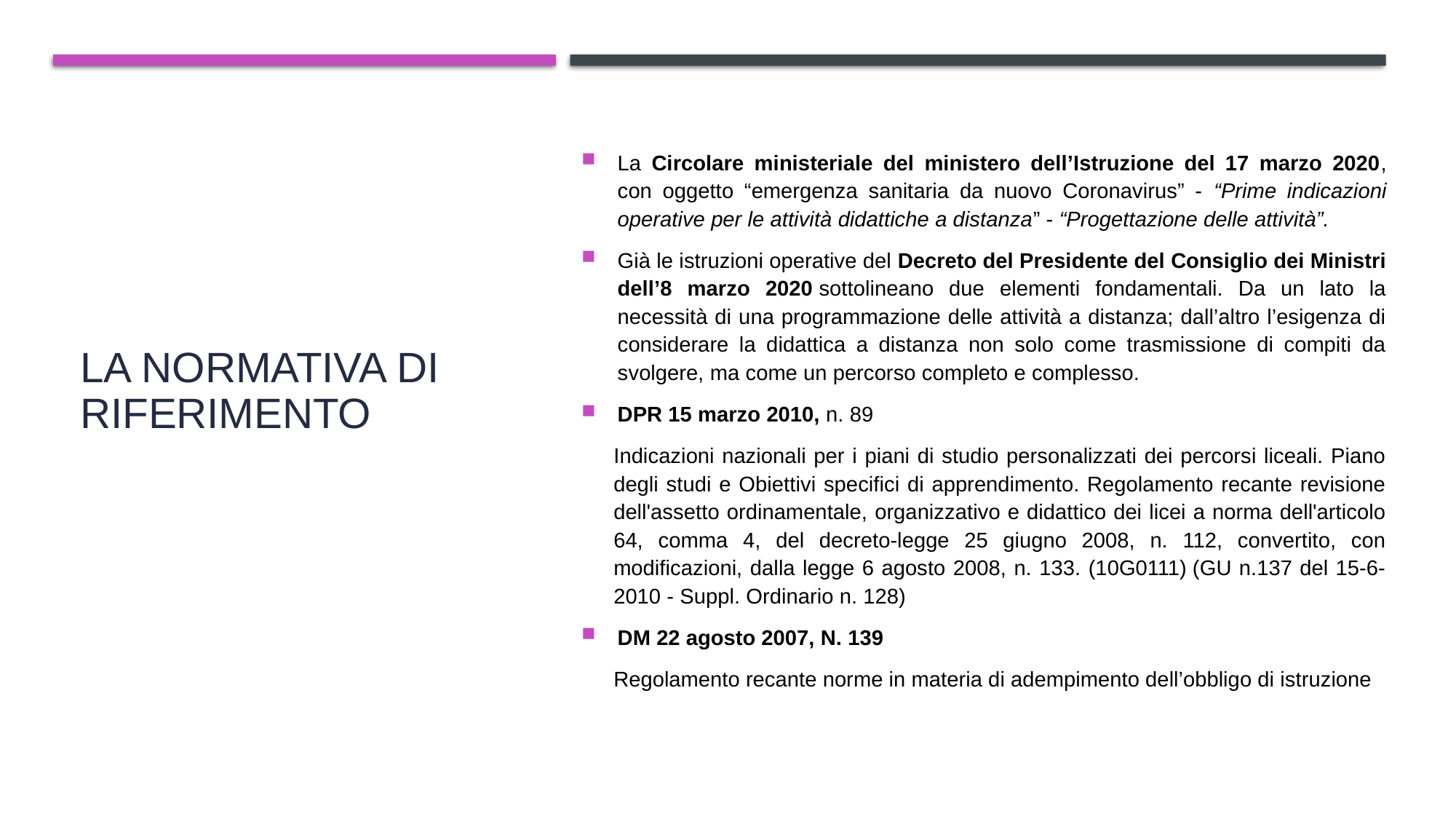

# La normativa di riferimento
La Circolare ministeriale del ministero dell’Istruzione del 17 marzo 2020, con oggetto “emergenza sanitaria da nuovo Coronavirus” - “Prime indicazioni operative per le attività didattiche a distanza” - “Progettazione delle attività”.
Già le istruzioni operative del Decreto del Presidente del Consiglio dei Ministri dell’8 marzo 2020 sottolineano due elementi fondamentali. Da un lato la necessità di una programmazione delle attività a distanza; dall’altro l’esigenza di considerare la didattica a distanza non solo come trasmissione di compiti da svolgere, ma come un percorso completo e complesso.
DPR 15 marzo 2010, n. 89
Indicazioni nazionali per i piani di studio personalizzati dei percorsi liceali. Piano degli studi e Obiettivi specifici di apprendimento. Regolamento recante revisione dell'assetto ordinamentale, organizzativo e didattico dei licei a norma dell'articolo 64, comma 4, del decreto-legge 25 giugno 2008, n. 112, convertito, con modificazioni, dalla legge 6 agosto 2008, n. 133. (10G0111) (GU n.137 del 15-6-2010 - Suppl. Ordinario n. 128)
DM 22 agosto 2007, N. 139
Regolamento recante norme in materia di adempimento dell’obbligo di istruzione